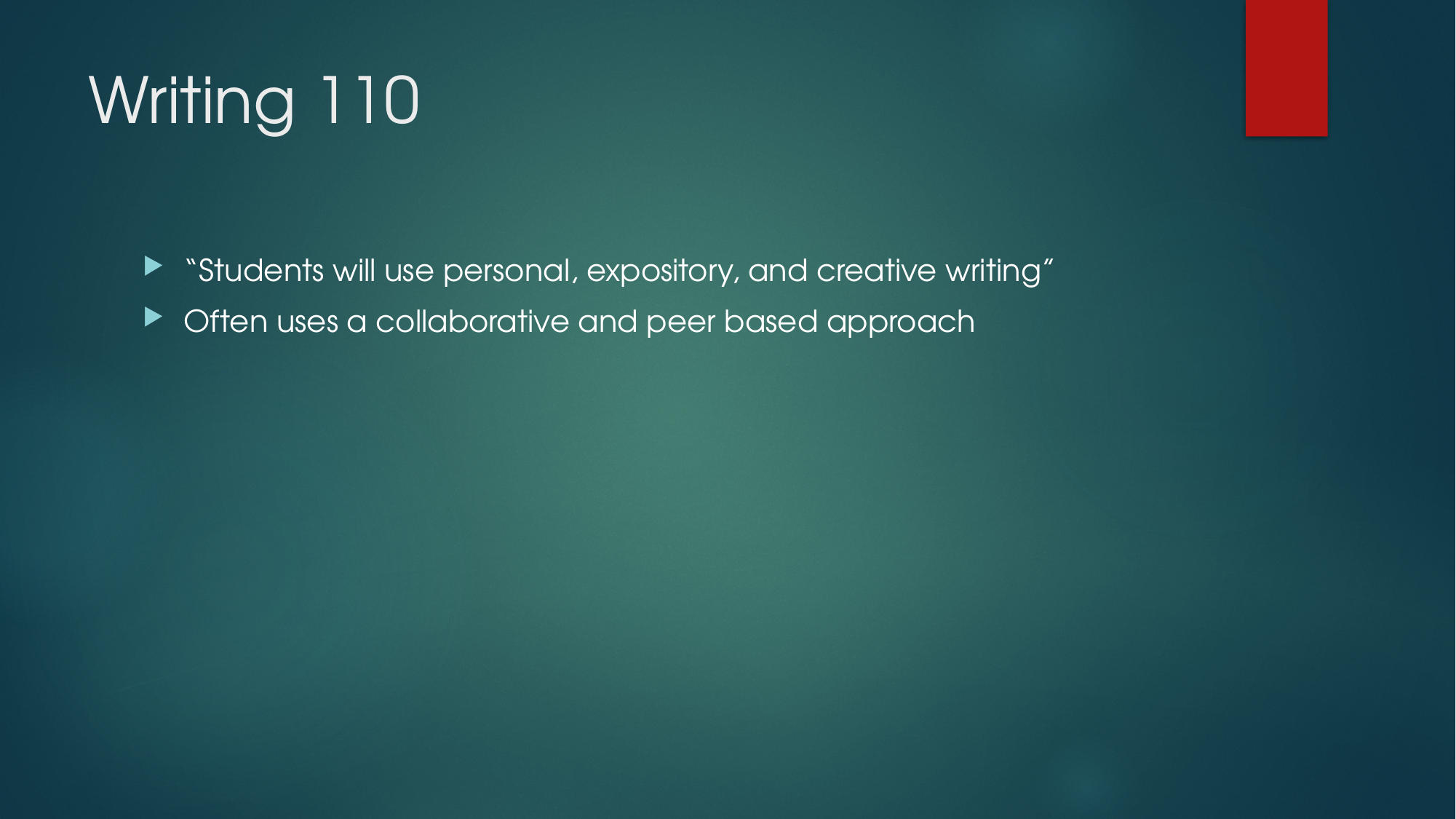

# Writing 110
“Students will use personal, expository, and creative writing”
Often uses a collaborative and peer based approach